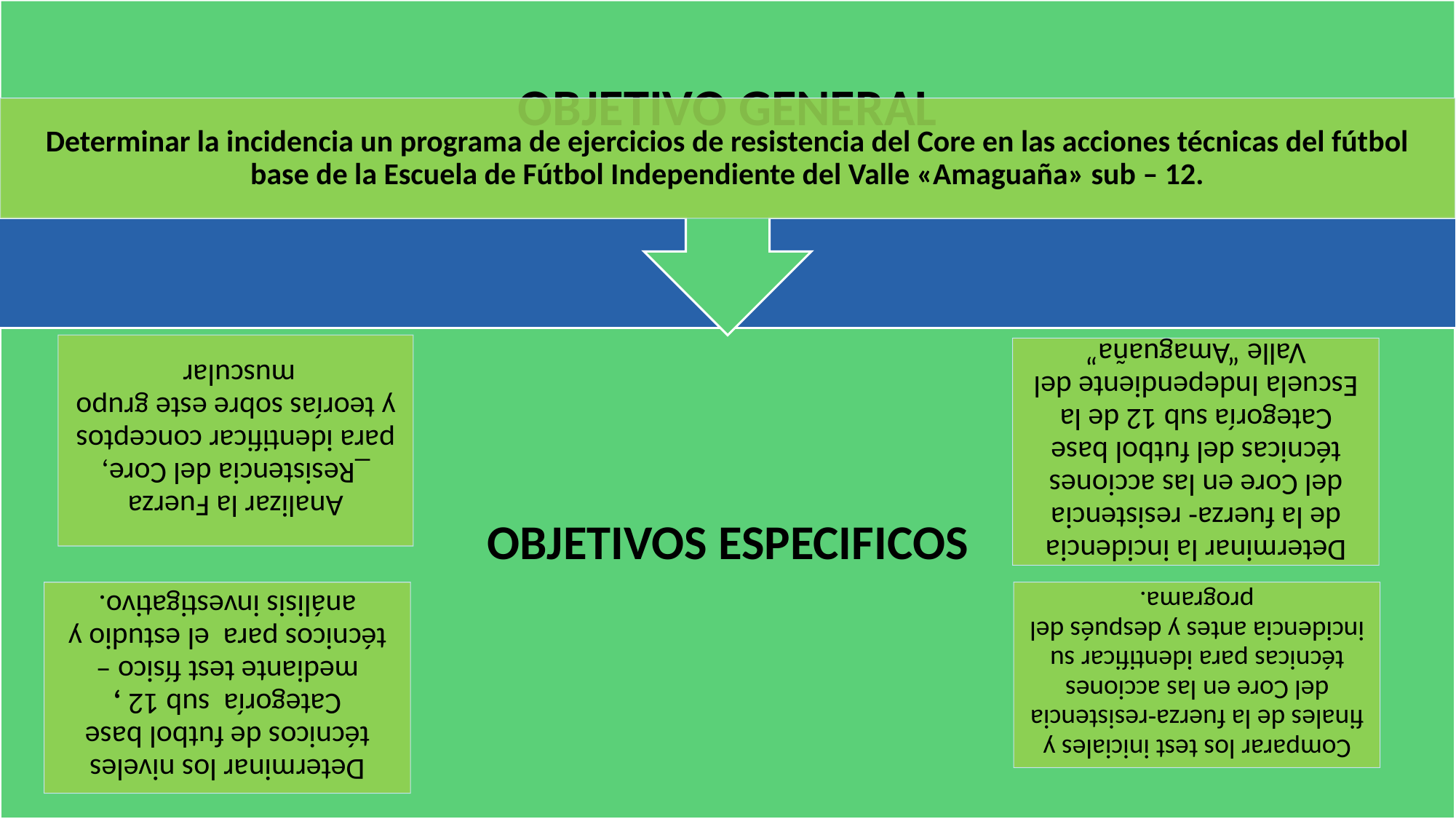

OBJETIVOS ESPECIFICOS
Analizar la Fuerza _Resistencia del Core, para identificar conceptos y teorías sobre este grupo muscular
Determinar los niveles técnicos de futbol base Categoría  sub 12 , mediante test físico –técnicos para  el estudio y análisis investigativo.
Determinar la incidencia de la fuerza- resistencia del Core en las acciones técnicas del futbol base Categoría sub 12 de la Escuela Independiente del Valle “Amaguaña”
Comparar los test iniciales y finales de la fuerza-resistencia del Core en las acciones técnicas para identificar su incidencia antes y después del programa.
OBJETIVO GENERAL
Determinar la incidencia un programa de ejercicios de resistencia del Core en las acciones técnicas del fútbol base de la Escuela de Fútbol Independiente del Valle «Amaguaña» sub – 12.